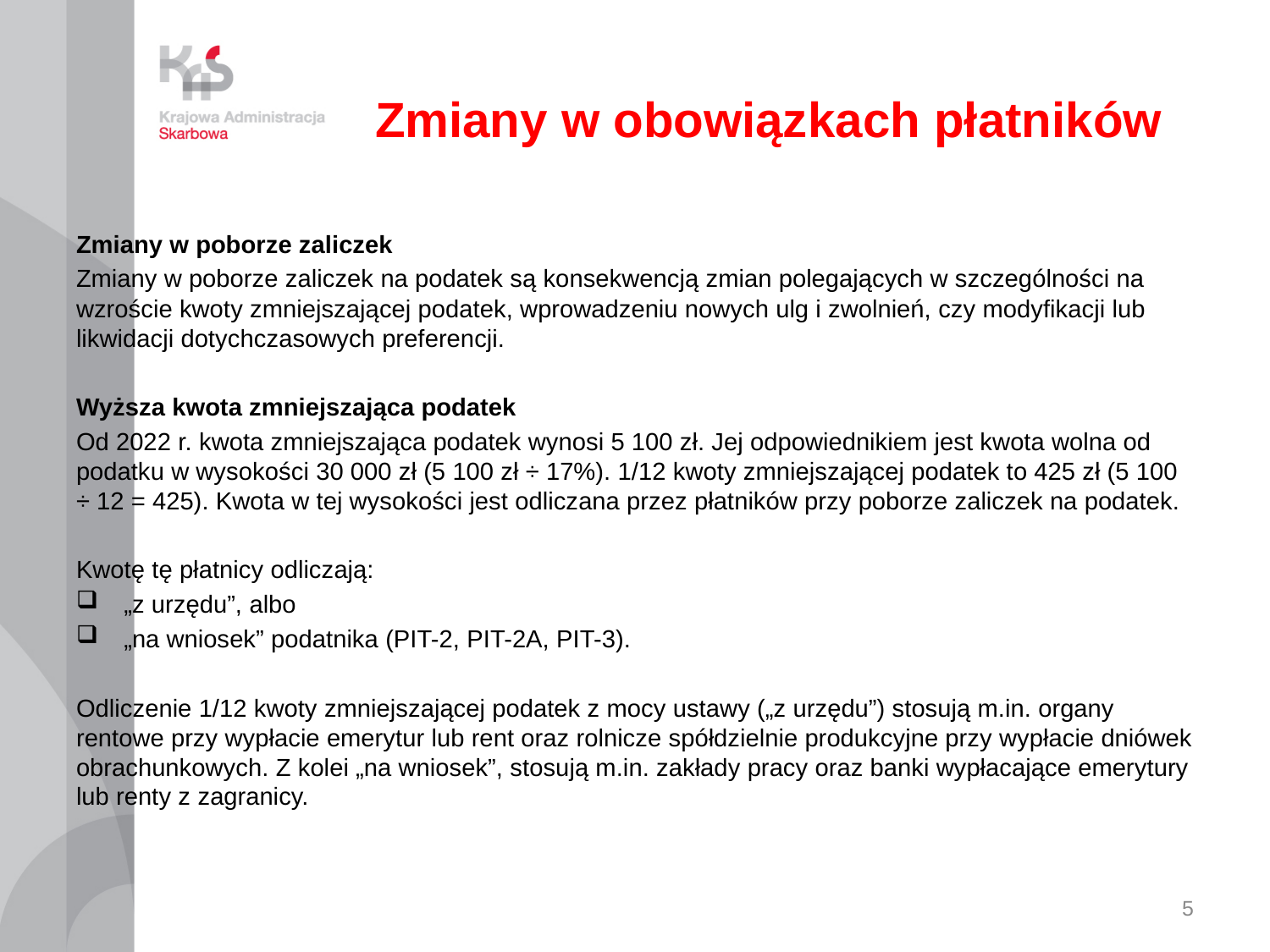

# Zmiany w obowiązkach płatników
Zmiany w poborze zaliczek
Zmiany w poborze zaliczek na podatek są konsekwencją zmian polegających w szczególności na wzroście kwoty zmniejszającej podatek, wprowadzeniu nowych ulg i zwolnień, czy modyfikacji lub likwidacji dotychczasowych preferencji.

Wyższa kwota zmniejszająca podatek
Od 2022 r. kwota zmniejszająca podatek wynosi 5 100 zł. Jej odpowiednikiem jest kwota wolna od podatku w wysokości 30 000 zł (5 100 zł ÷ 17%). 1/12 kwoty zmniejszającej podatek to 425 zł (5 100 ÷ 12 = 425). Kwota w tej wysokości jest odliczana przez płatników przy poborze zaliczek na podatek.

Kwotę tę płatnicy odliczają:
„z urzędu”, albo
„na wniosek” podatnika (PIT-2, PIT-2A, PIT-3).

Odliczenie 1/12 kwoty zmniejszającej podatek z mocy ustawy („z urzędu”) stosują m.in. organy rentowe przy wypłacie emerytur lub rent oraz rolnicze spółdzielnie produkcyjne przy wypłacie dniówek obrachunkowych. Z kolei „na wniosek”, stosują m.in. zakłady pracy oraz banki wypłacające emerytury lub renty z zagranicy.

5